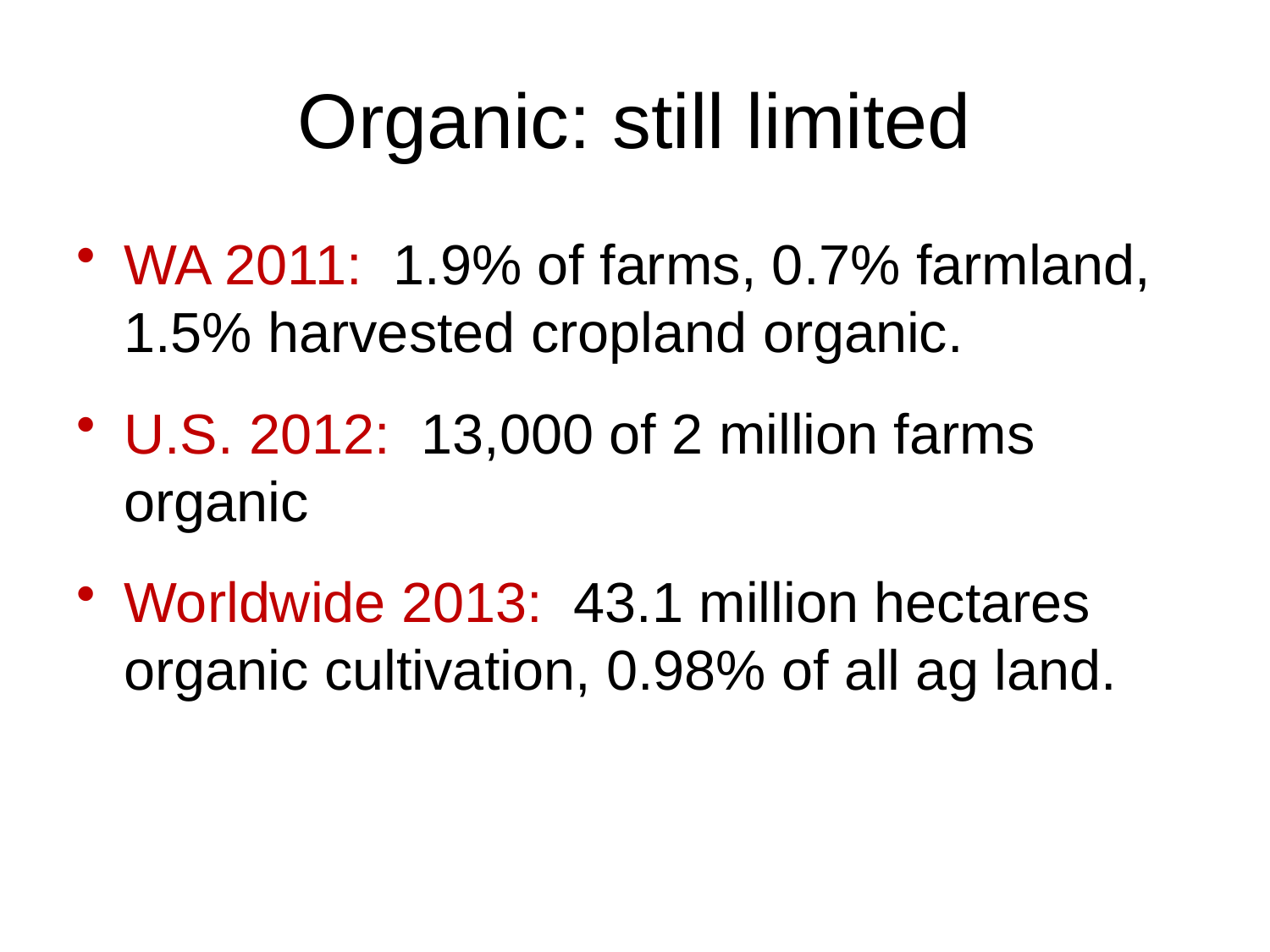

# Organic: still limited
WA 2011:  1.9% of farms, 0.7% farmland, 1.5% harvested cropland organic.

U.S. 2012:  13,000 of 2 million farms organic

Worldwide 2013:  43.1 million hectares organic cultivation, 0.98% of all ag land.